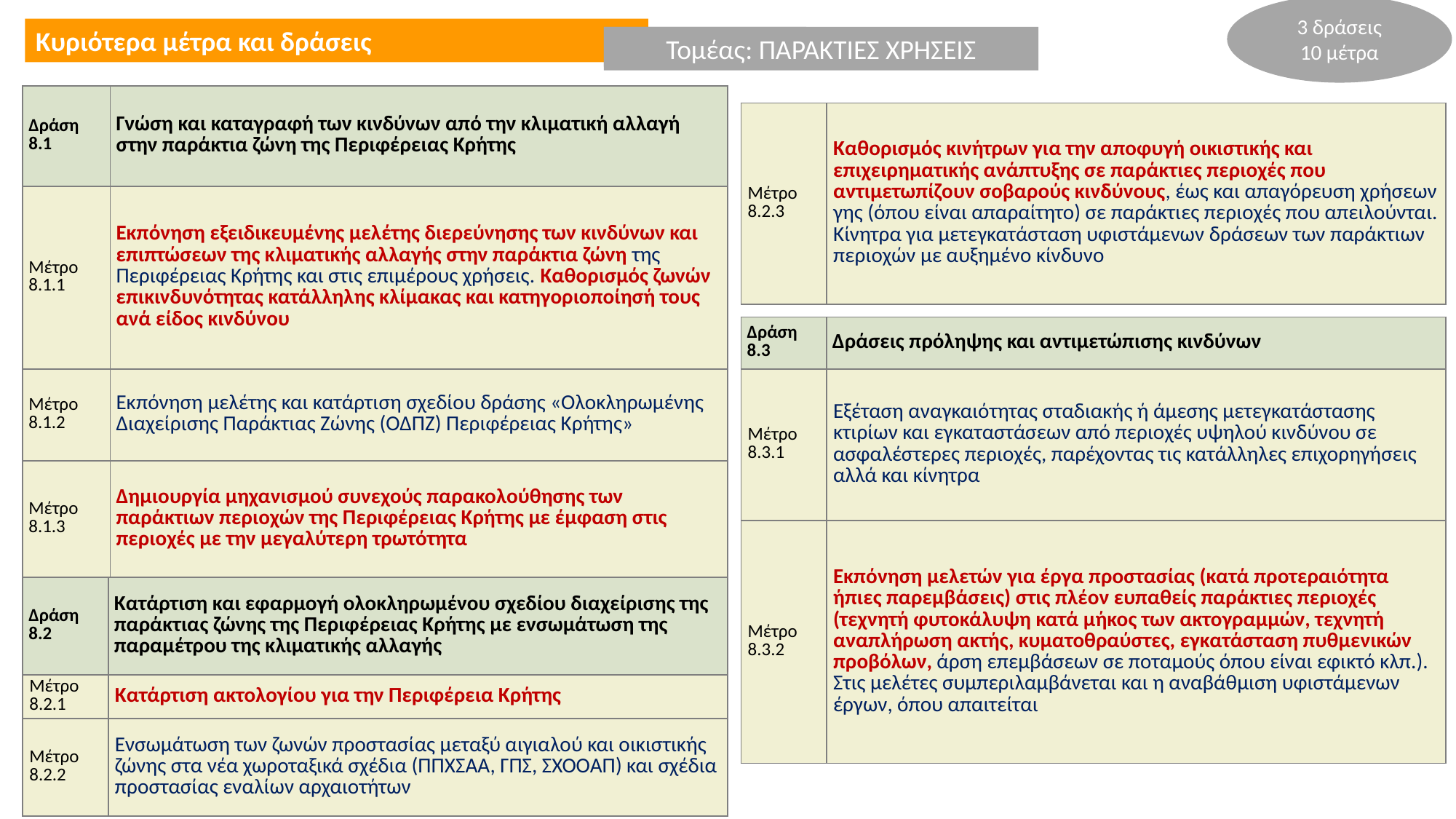

3 δράσεις
10 μέτρα
Κυριότερα μέτρα και δράσεις
Τομέας: ΓΕΩΡΓΙΑ
Τομέας: ΠΑΡΑΚΤΙΕΣ ΧΡΗΣΕΙΣ
| Δράση 8.1 | Γνώση και καταγραφή των κινδύνων από την κλιματική αλλαγή στην παράκτια ζώνη της Περιφέρειας Κρήτης |
| --- | --- |
| Μέτρο 8.1.1 | Εκπόνηση εξειδικευμένης μελέτης διερεύνησης των κινδύνων και επιπτώσεων της κλιματικής αλλαγής στην παράκτια ζώνη της Περιφέρειας Κρήτης και στις επιμέρους χρήσεις. Καθορισμός ζωνών επικινδυνότητας κατάλληλης κλίμακας και κατηγοριοποίησή τους ανά είδος κινδύνου |
| Μέτρο 8.1.2 | Εκπόνηση μελέτης και κατάρτιση σχεδίου δράσης «Ολοκληρωμένης Διαχείρισης Παράκτιας Ζώνης (ΟΔΠΖ) Περιφέρειας Κρήτης» |
| Μέτρο 8.1.3 | Δημιουργία μηχανισμού συνεχούς παρακολούθησης των παράκτιων περιοχών της Περιφέρειας Κρήτης με έμφαση στις περιοχές με την μεγαλύτερη τρωτότητα |
| Μέτρο 8.2.3 | Καθορισμός κινήτρων για την αποφυγή οικιστικής και επιχειρηματικής ανάπτυξης σε παράκτιες περιοχές που αντιμετωπίζουν σοβαρούς κινδύνους, έως και απαγόρευση χρήσεων γης (όπου είναι απαραίτητο) σε παράκτιες περιοχές που απειλούνται. Κίνητρα για μετεγκατάσταση υφιστάμενων δράσεων των παράκτιων περιοχών με αυξημένο κίνδυνο |
| --- | --- |
| Δράση 8.3 | Δράσεις πρόληψης και αντιμετώπισης κινδύνων |
| --- | --- |
| Μέτρο 8.3.1 | Εξέταση αναγκαιότητας σταδιακής ή άμεσης μετεγκατάστασης κτιρίων και εγκαταστάσεων από περιοχές υψηλού κινδύνου σε ασφαλέστερες περιοχές, παρέχοντας τις κατάλληλες επιχορηγήσεις αλλά και κίνητρα |
| Μέτρο 8.3.2 | Εκπόνηση μελετών για έργα προστασίας (κατά προτεραιότητα ήπιες παρεμβάσεις) στις πλέον ευπαθείς παράκτιες περιοχές (τεχνητή φυτοκάλυψη κατά μήκος των ακτογραμμών, τεχνητή αναπλήρωση ακτής, κυματοθραύστες, εγκατάσταση πυθμενικών προβόλων, άρση επεμβάσεων σε ποταμούς όπου είναι εφικτό κλπ.). Στις μελέτες συμπεριλαμβάνεται και η αναβάθμιση υφιστάμενων έργων, όπου απαιτείται |
| Δράση 8.2 | Κατάρτιση και εφαρμογή ολοκληρωμένου σχεδίου διαχείρισης της παράκτιας ζώνης της Περιφέρειας Κρήτης με ενσωμάτωση της παραμέτρου της κλιματικής αλλαγής |
| --- | --- |
| Μέτρο 8.2.1 | Κατάρτιση ακτολογίου για την Περιφέρεια Κρήτης |
| Μέτρο 8.2.2 | Ενσωμάτωση των ζωνών προστασίας μεταξύ αιγιαλού και οικιστικής ζώνης στα νέα χωροταξικά σχέδια (ΠΠΧΣΑΑ, ΓΠΣ, ΣΧΟΟΑΠ) και σχέδια προστασίας εναλίων αρχαιοτήτων |